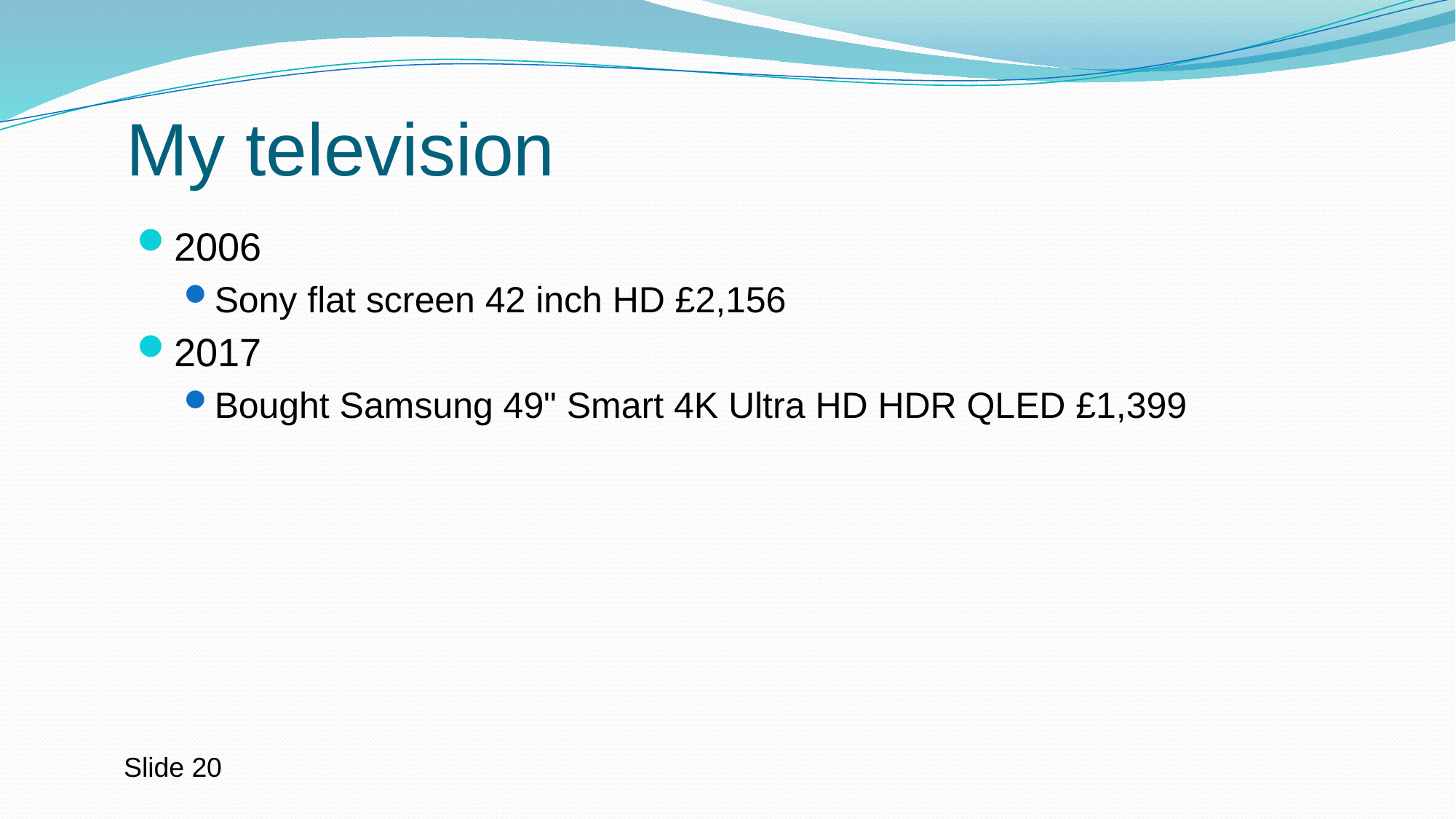

# My television
2006
Sony flat screen 42 inch HD £2,156
2017
Bought Samsung 49" Smart 4K Ultra HD HDR QLED £1,399
Slide 20